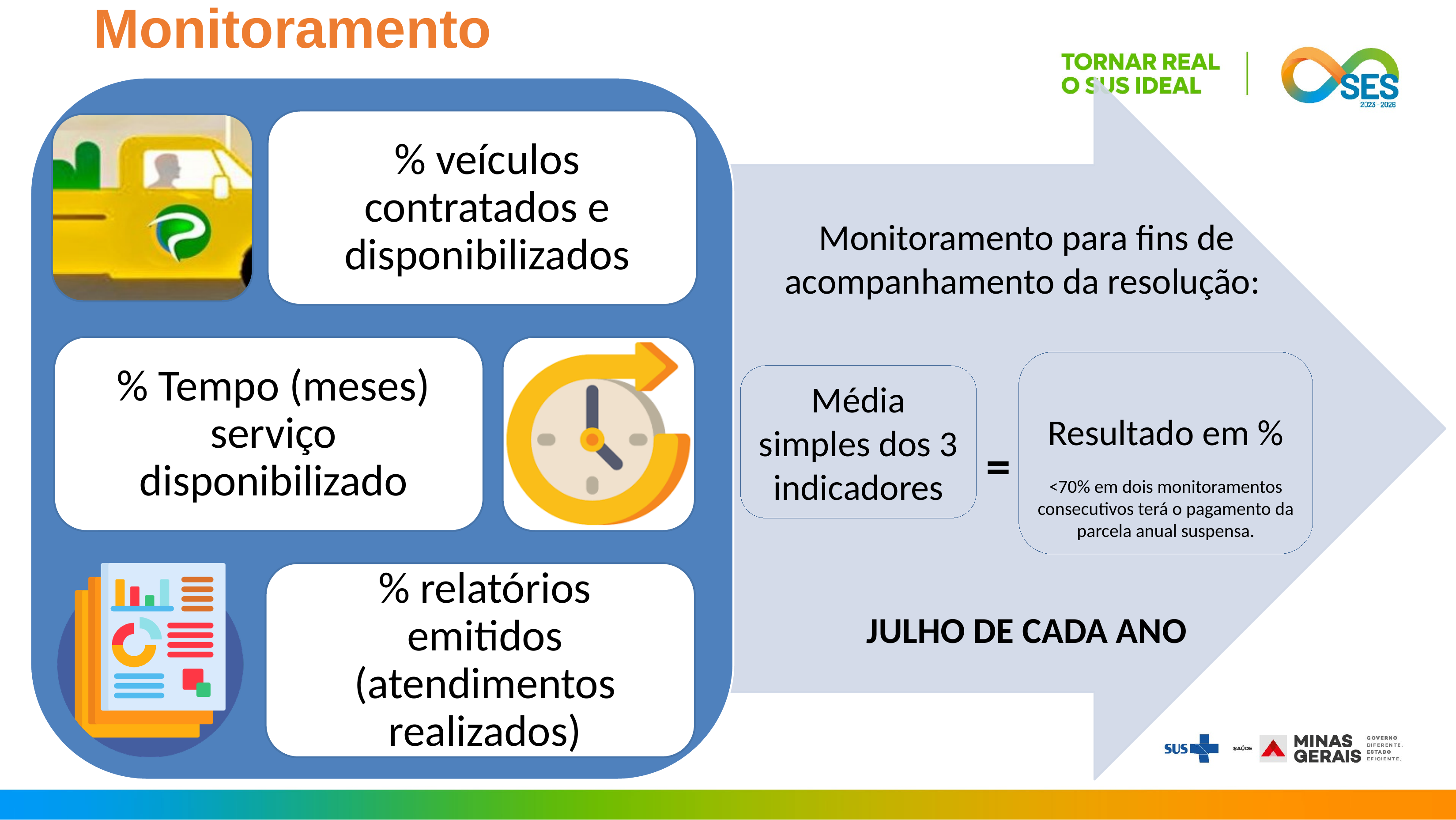

Monitoramento
.
.
% veículos contratados e disponibilizados
% Tempo (meses) serviço disponibilizado
% relatórios emitidos (atendimentos realizados)
Monitoramento para fins de acompanhamento da resolução:

JULHO DE CADA ANO

Resultado em %
<70% em dois monitoramentos consecutivos terá o pagamento da parcela anual suspensa.
Média simples dos 3 indicadores
=